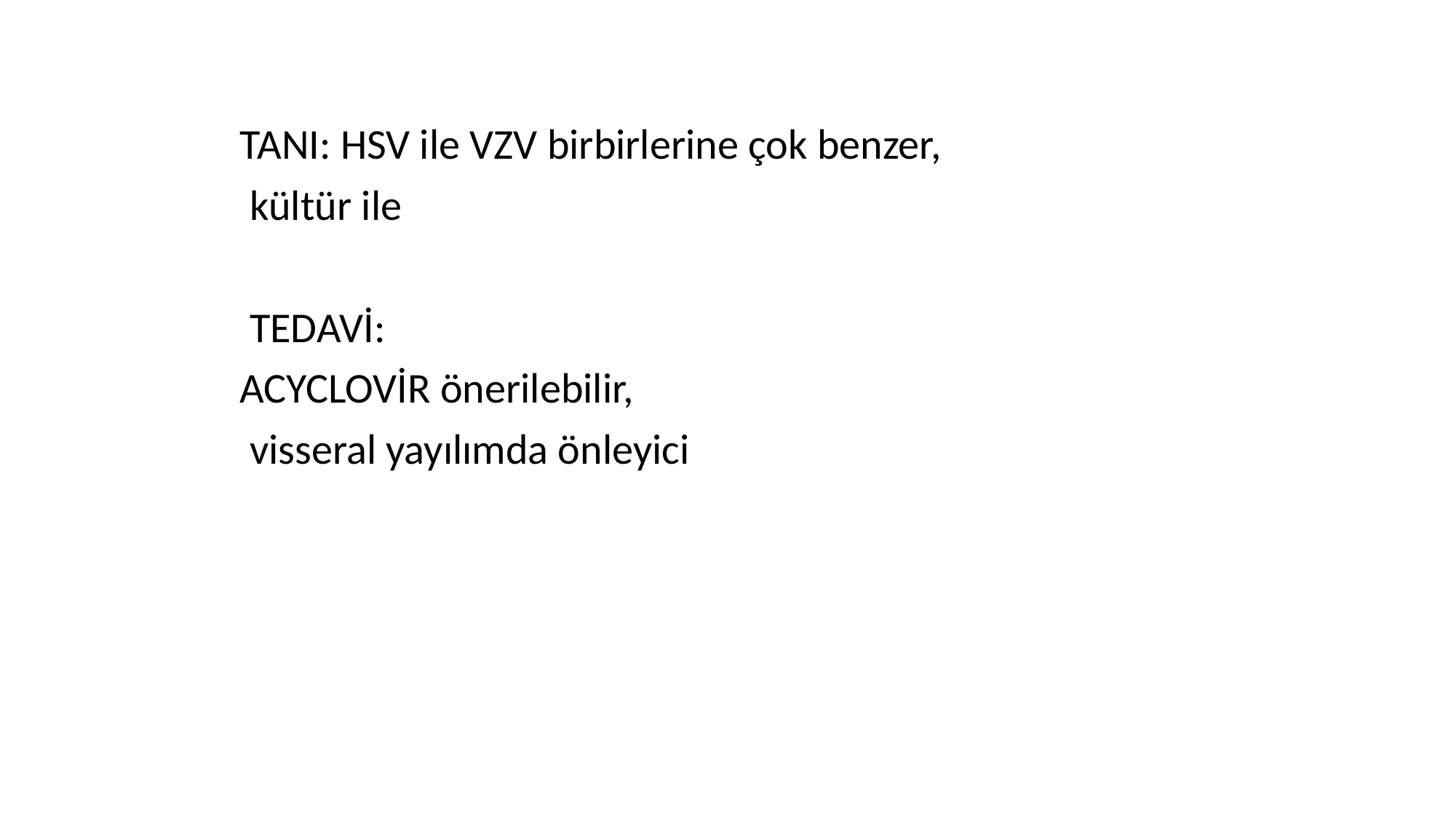

TANI: HSV ile VZV birbirlerine çok benzer,
 kültür ile

 TEDAVİ:
ACYCLOVİR önerilebilir,
 visseral yayılımda önleyici